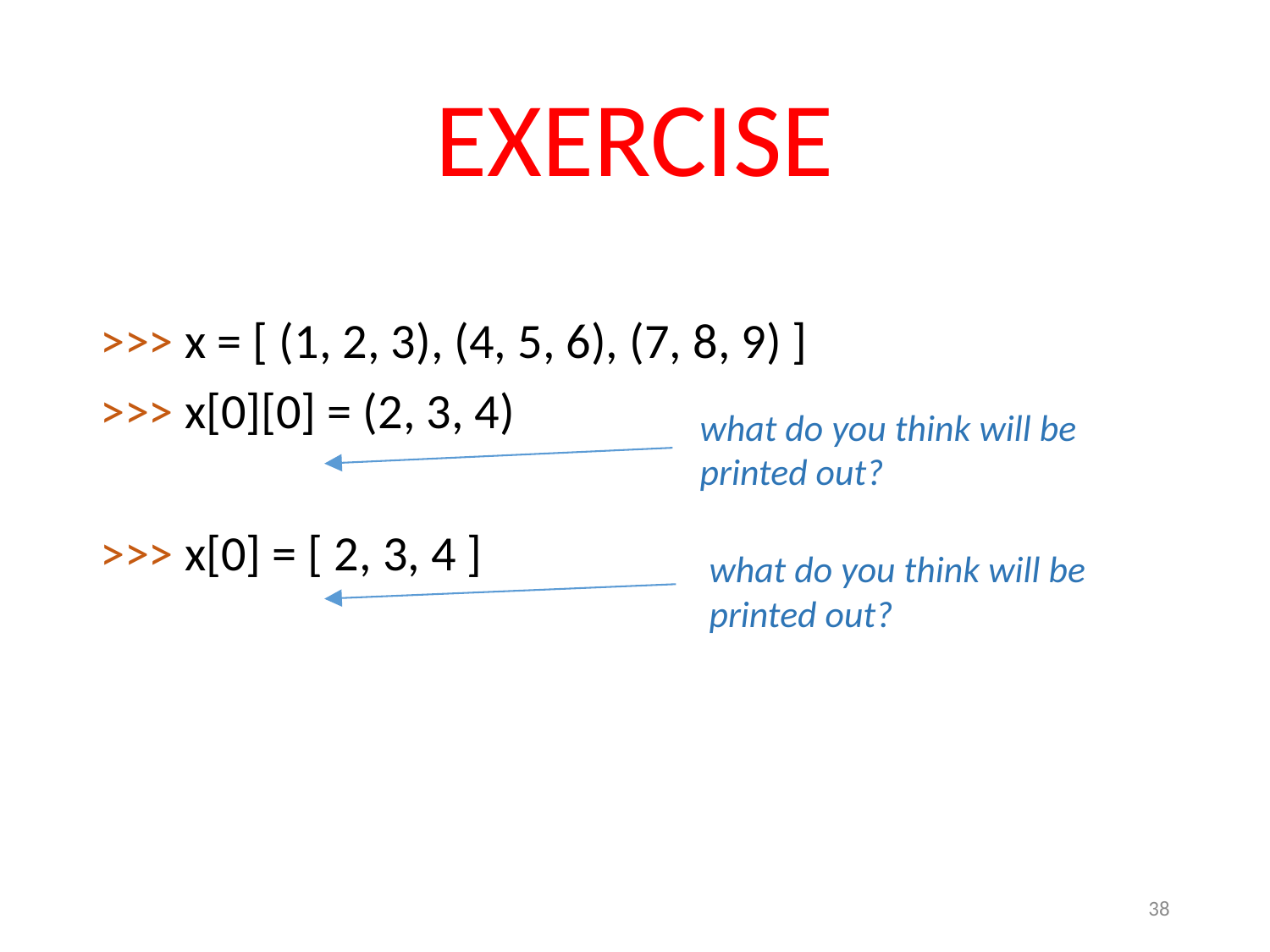

# EXERCISE
>>> x = [ (1, 2, 3), (4, 5, 6), (7, 8, 9) ]
>>> x[0][0] = (2, 3, 4)

>>> x[0] = [ 2, 3, 4 ]

what do you think will be
printed out?
what do you think will be
printed out?
38